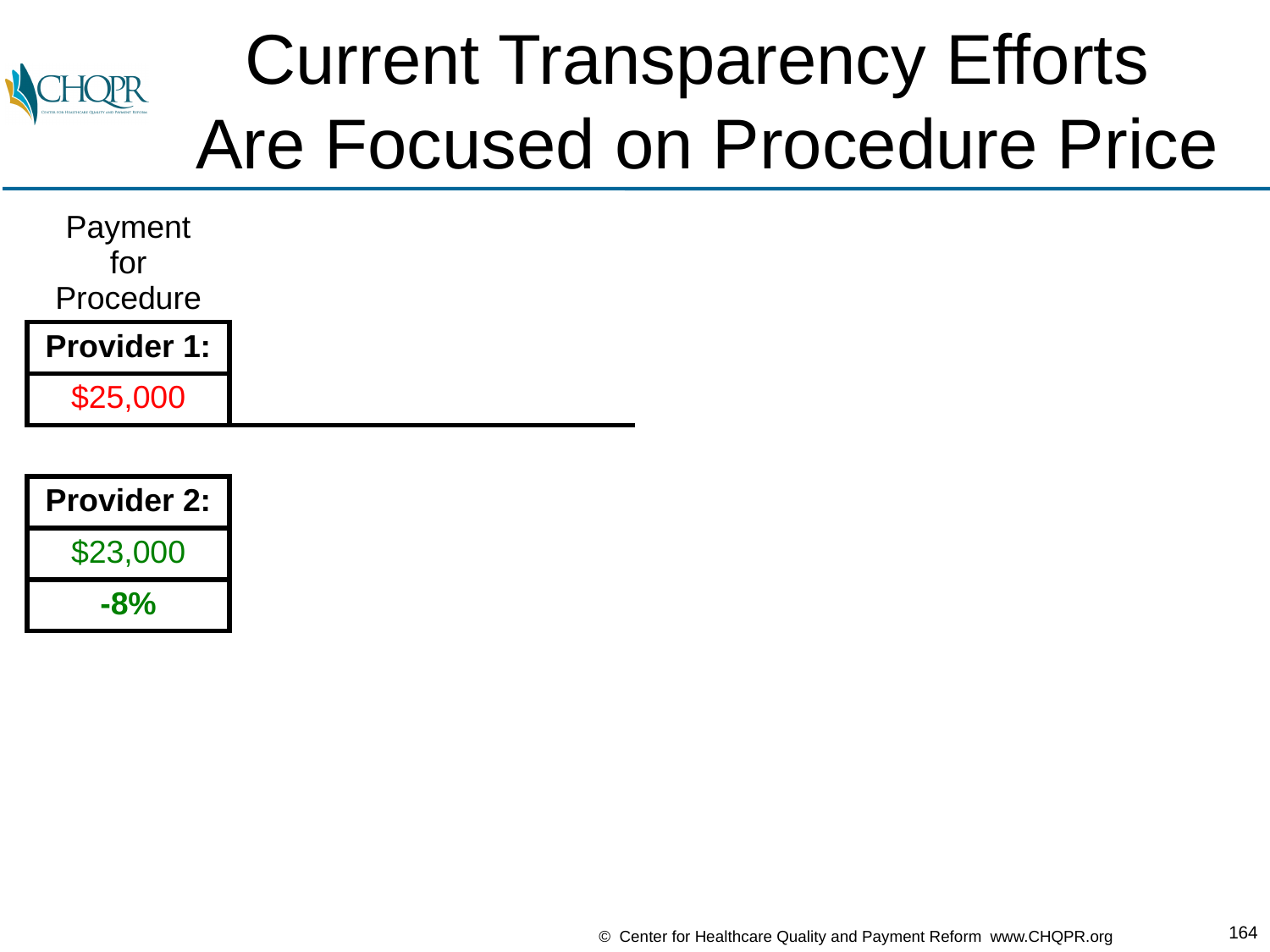

# Current Transparency Efforts Are Focused on Procedure Price
| Payment for Procedure | dded |  |
| --- | --- | --- |
| Provider 1: |  |  |
| $25,000 |  |  |
|  |  |  |
| Provider 2: |  |  |
| $23,000 |  |  |
| -8% |  |  |